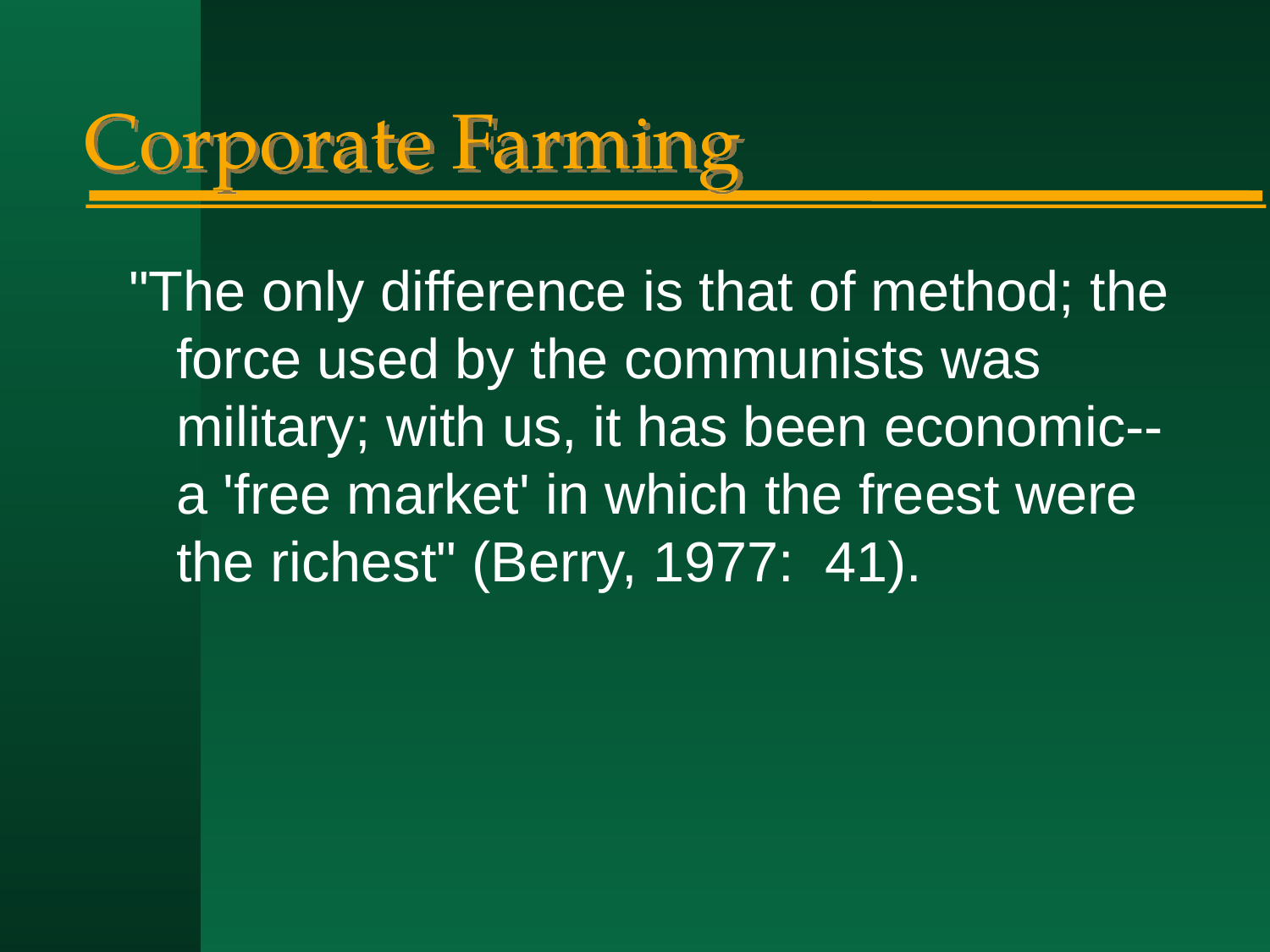

# Corporate Farming
"The only difference is that of method; the force used by the communists was military; with us, it has been economic--a 'free market' in which the freest were the richest" (Berry, 1977:  41).